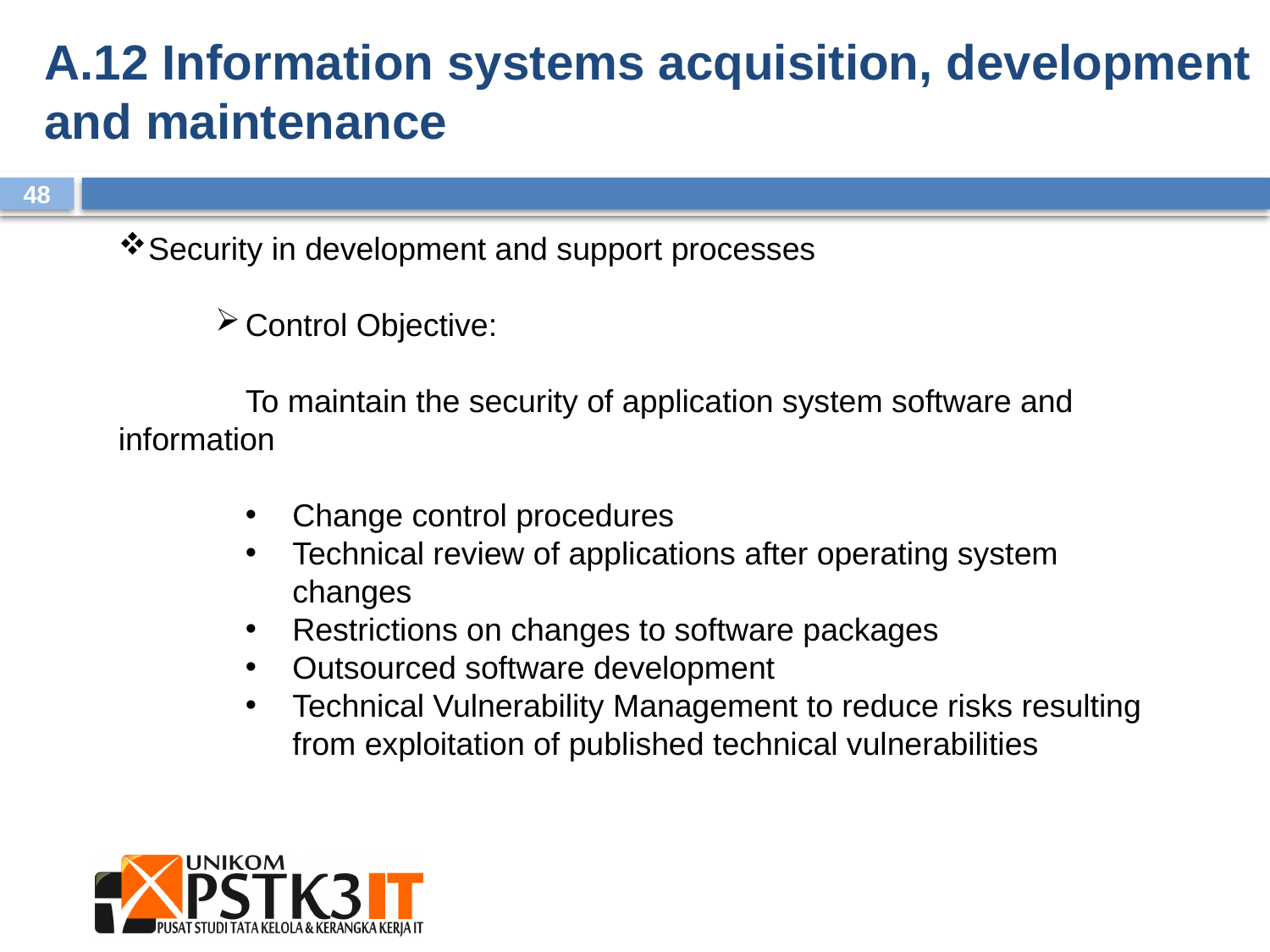

A.12 Information systems acquisition, development and maintenance
Security in development and support processes

Control Objective:

	To maintain the security of application system software and 	information

Change control procedures
Technical review of applications after operating system changes
Restrictions on changes to software packages
Outsourced software development
Technical Vulnerability Management to reduce risks resulting from exploitation of published technical vulnerabilities

48